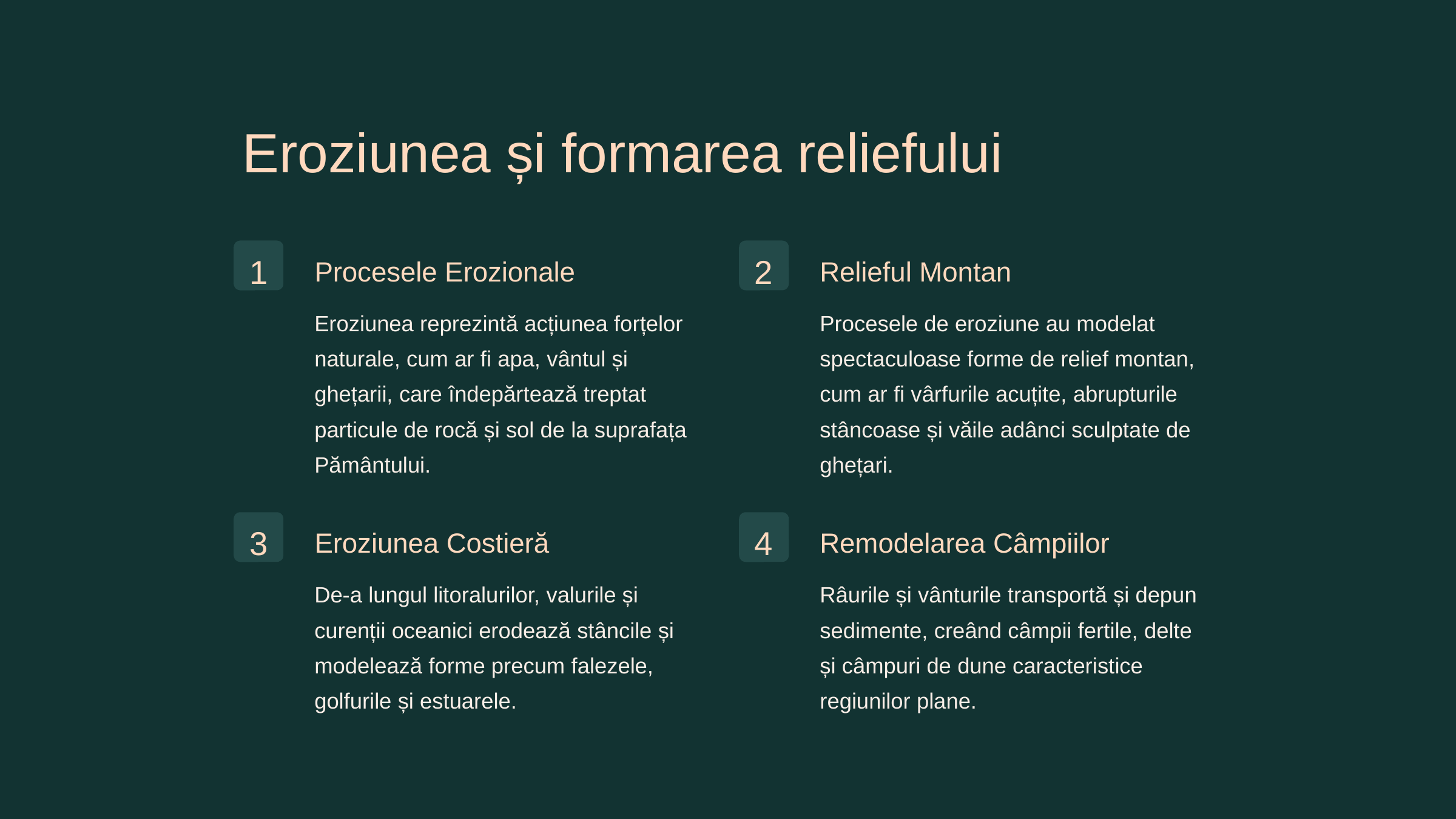

Eroziunea și formarea reliefului

1
2
Procesele Erozionale
Relieful Montan
Eroziunea reprezintă acțiunea forțelor naturale, cum ar fi apa, vântul și ghețarii, care îndepărtează treptat particule de rocă și sol de la suprafața Pământului.
Procesele de eroziune au modelat spectaculoase forme de relief montan, cum ar fi vârfurile acuțite, abrupturile stâncoase și văile adânci sculptate de ghețari.

3
4
Eroziunea Costieră
Remodelarea Câmpiilor
De-a lungul litoralurilor, valurile și curenții oceanici erodează stâncile și modelează forme precum falezele, golfurile și estuarele.
Râurile și vânturile transportă și depun sedimente, creând câmpii fertile, delte și câmpuri de dune caracteristice regiunilor plane.